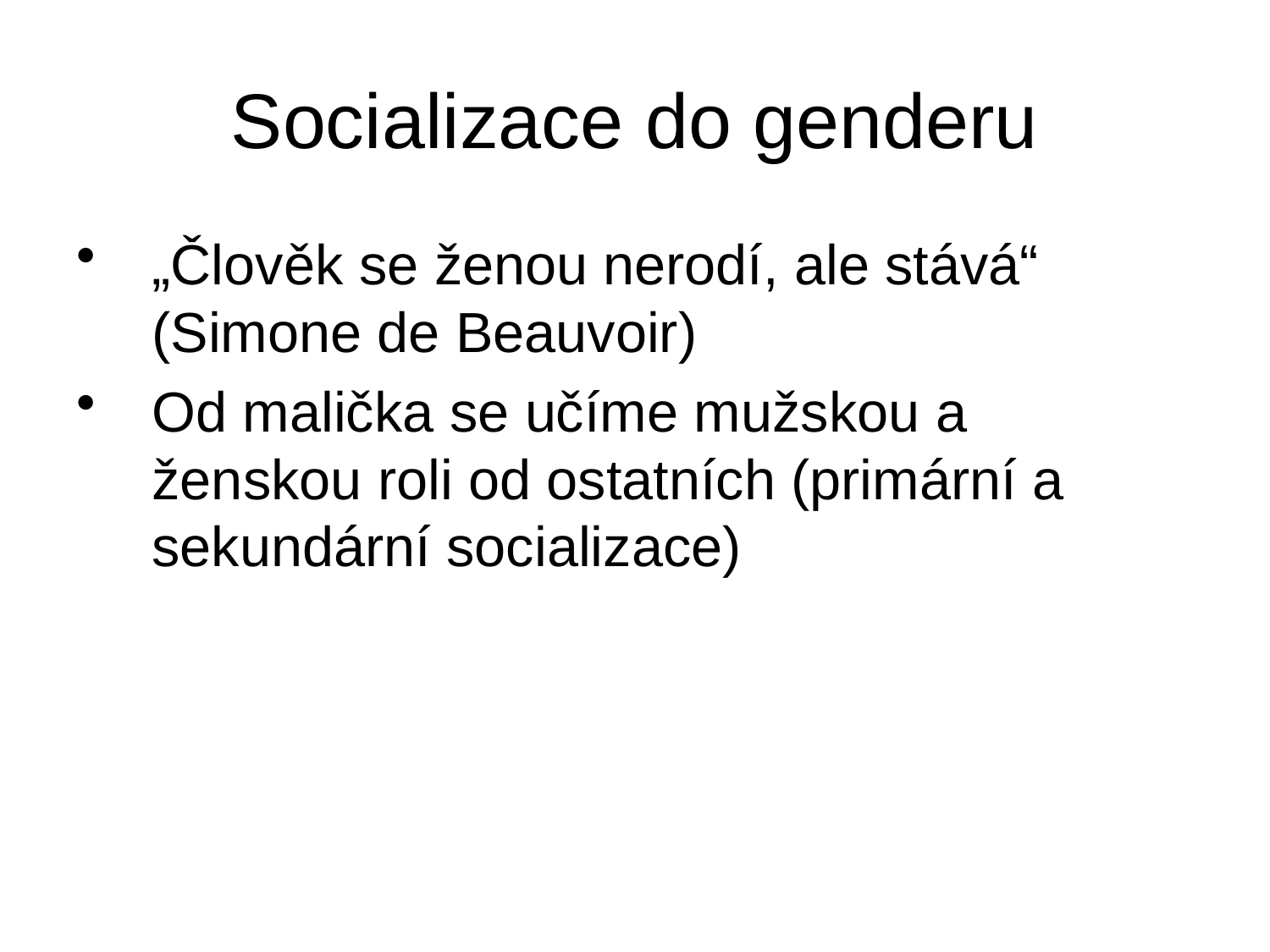

# Socializace do genderu
„Člověk se ženou nerodí, ale stává“ (Simone de Beauvoir)
Od malička se učíme mužskou a ženskou roli od ostatních (primární a sekundární socializace)